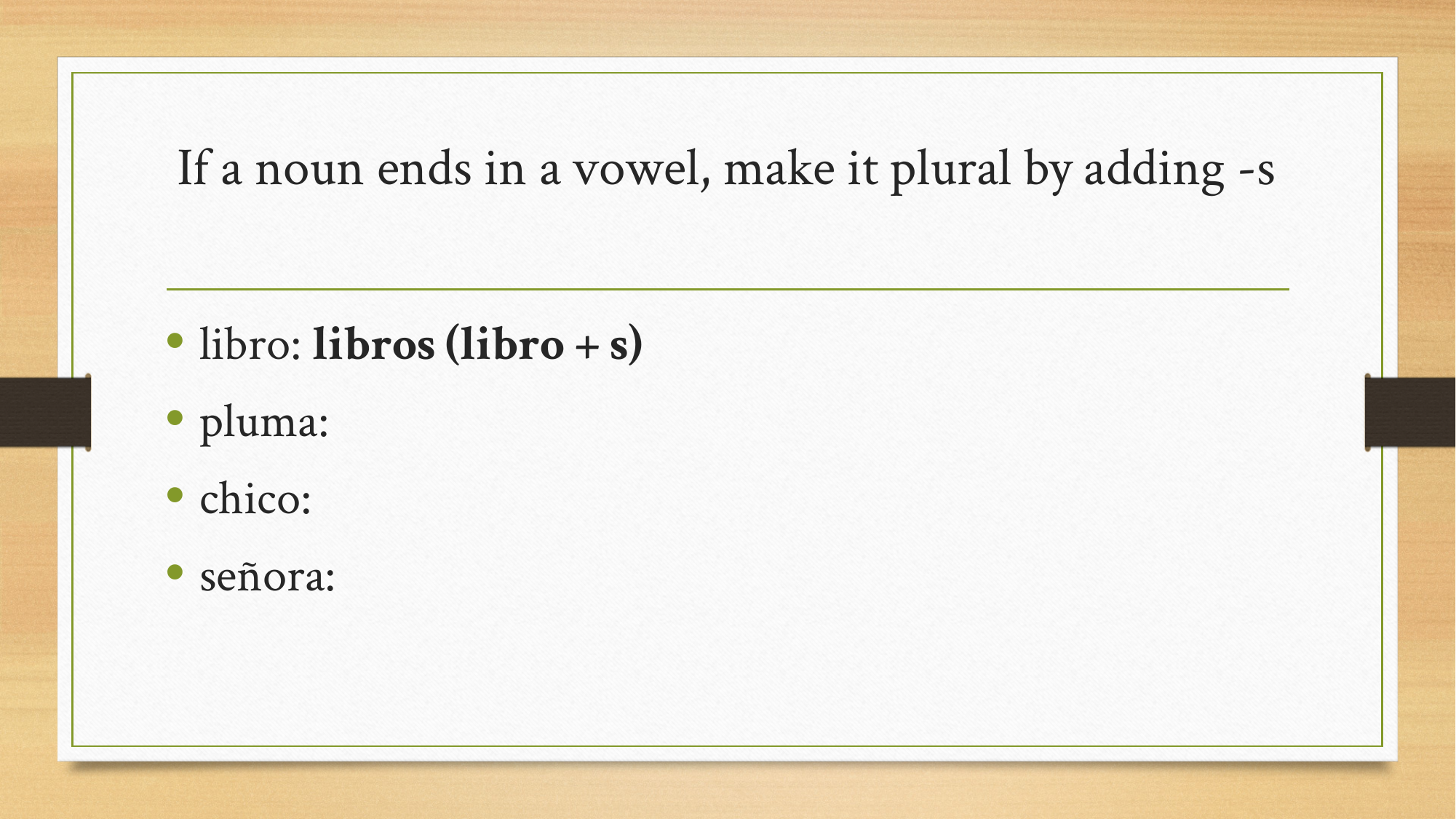

# If a noun ends in a vowel, make it plural by adding -s
libro: libros (libro + s)
pluma:
chico:
señora: